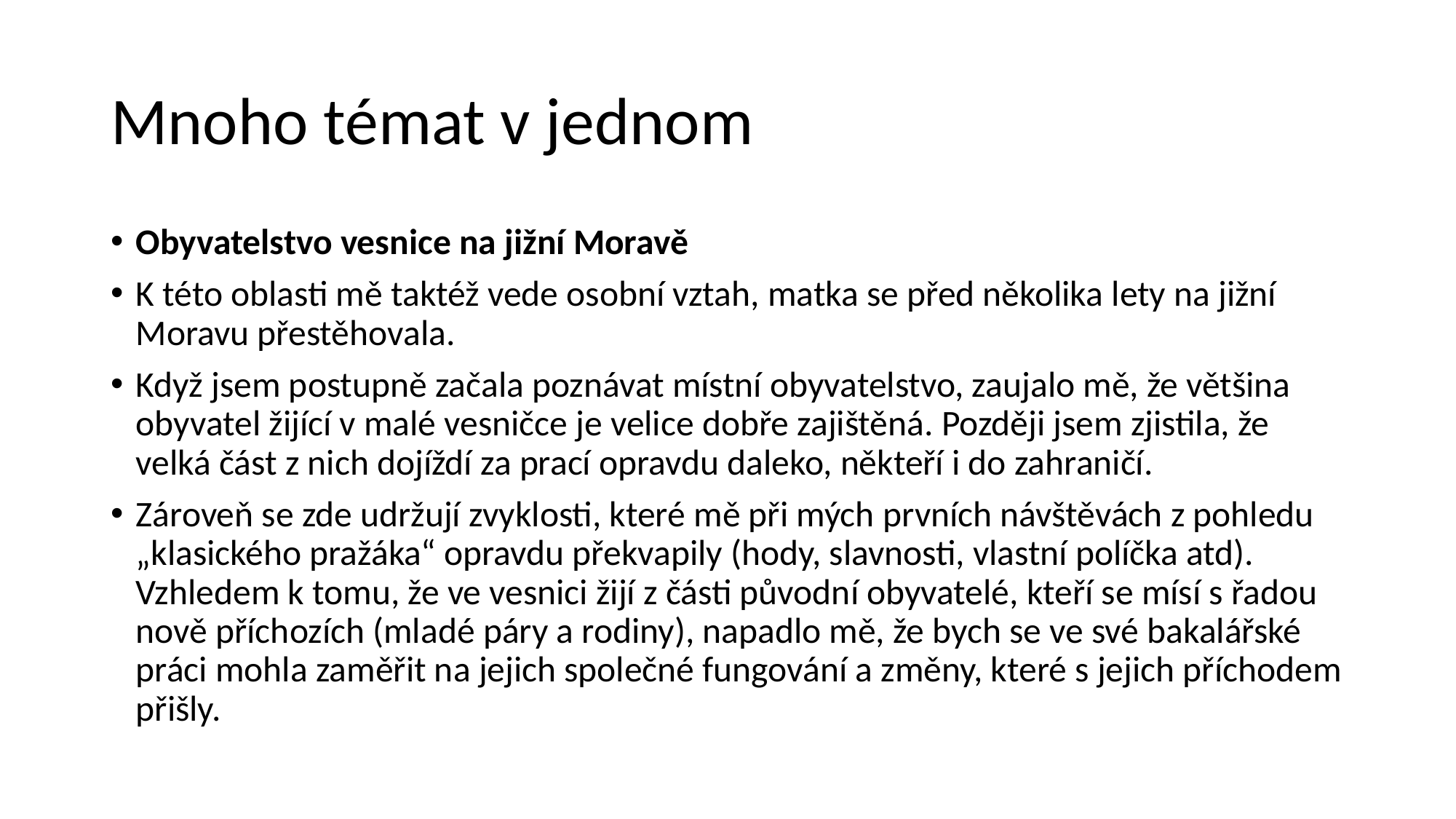

# Mnoho témat v jednom
Obyvatelstvo vesnice na jižní Moravě
K této oblasti mě taktéž vede osobní vztah, matka se před několika lety na jižní Moravu přestěhovala.
Když jsem postupně začala poznávat místní obyvatelstvo, zaujalo mě, že většina obyvatel žijící v malé vesničce je velice dobře zajištěná. Později jsem zjistila, že velká část z nich dojíždí za prací opravdu daleko, někteří i do zahraničí.
Zároveň se zde udržují zvyklosti, které mě při mých prvních návštěvách z pohledu „klasického pražáka“ opravdu překvapily (hody, slavnosti, vlastní políčka atd). Vzhledem k tomu, že ve vesnici žijí z části původní obyvatelé, kteří se mísí s řadou nově příchozích (mladé páry a rodiny), napadlo mě, že bych se ve své bakalářské práci mohla zaměřit na jejich společné fungování a změny, které s jejich příchodem přišly.